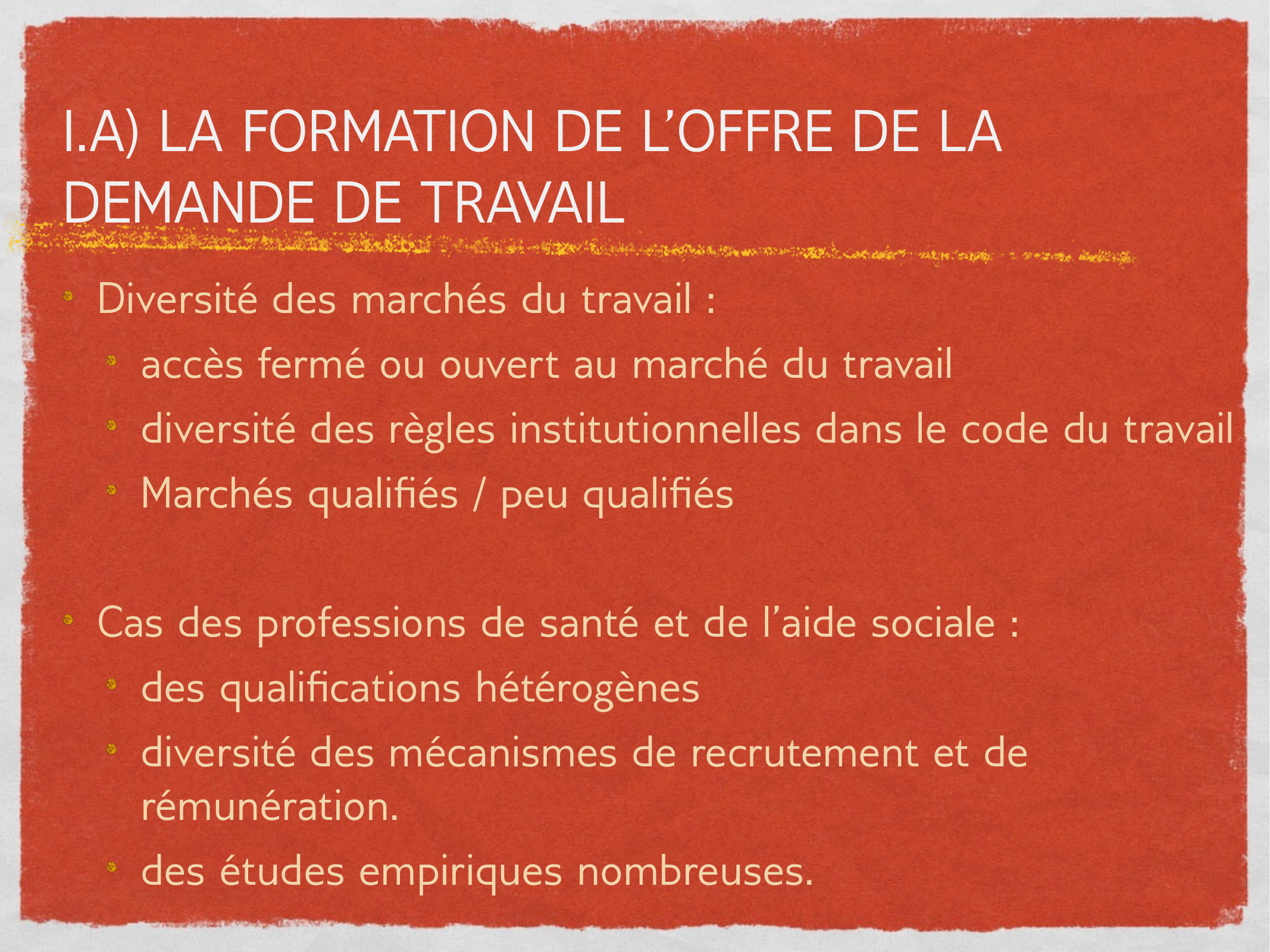

# I.A) La formation de l’offre de la demande de travail
Diversité des marchés du travail :
accès fermé ou ouvert au marché du travail
diversité des règles institutionnelles dans le code du travail
Marchés qualifiés / peu qualifiés

Cas des professions de santé et de l’aide sociale :
des qualifications hétérogènes
diversité des mécanismes de recrutement et de rémunération.
des études empiriques nombreuses.